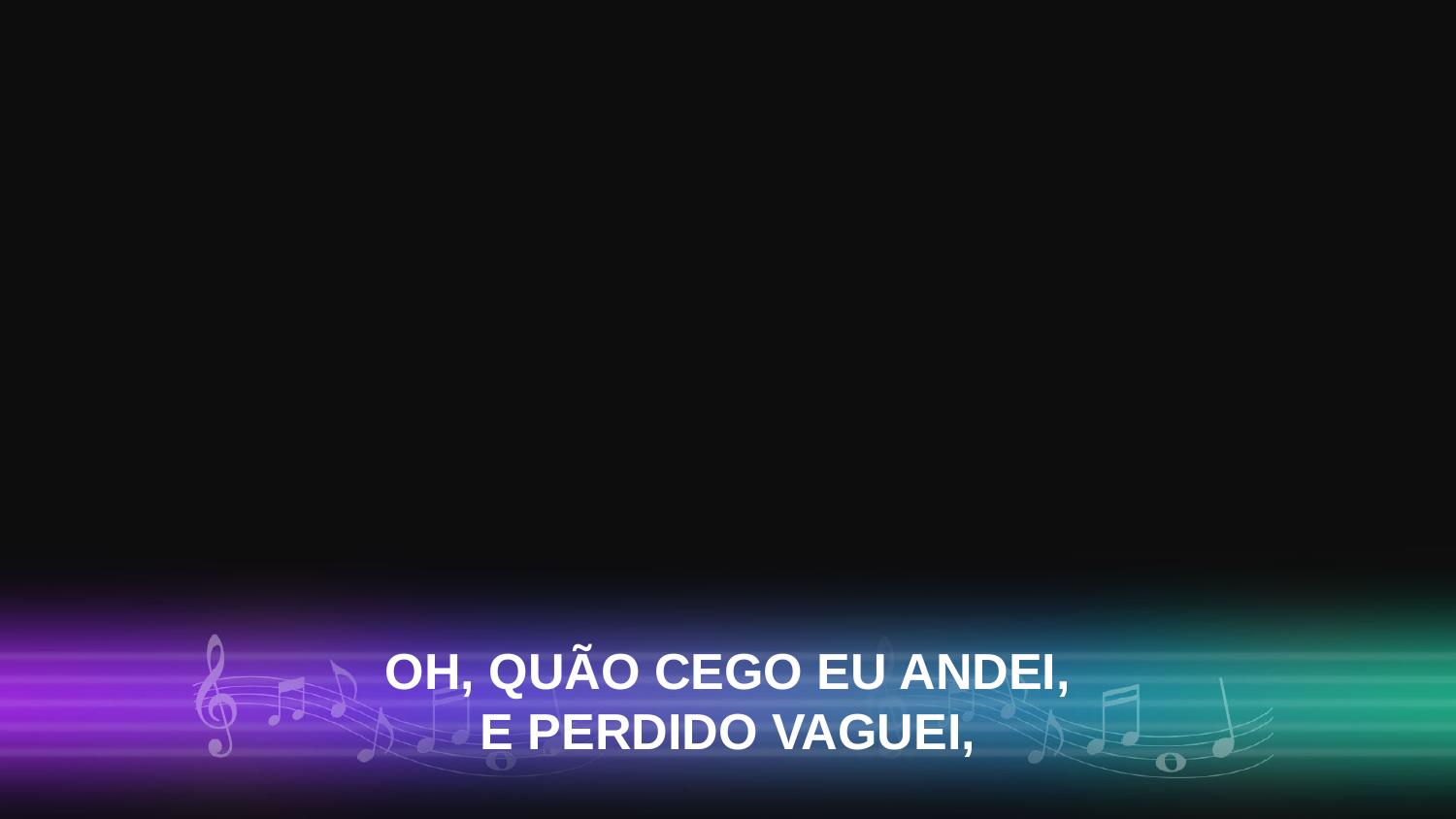

OH, QUÃO CEGO EU ANDEI,
E PERDIDO VAGUEI,